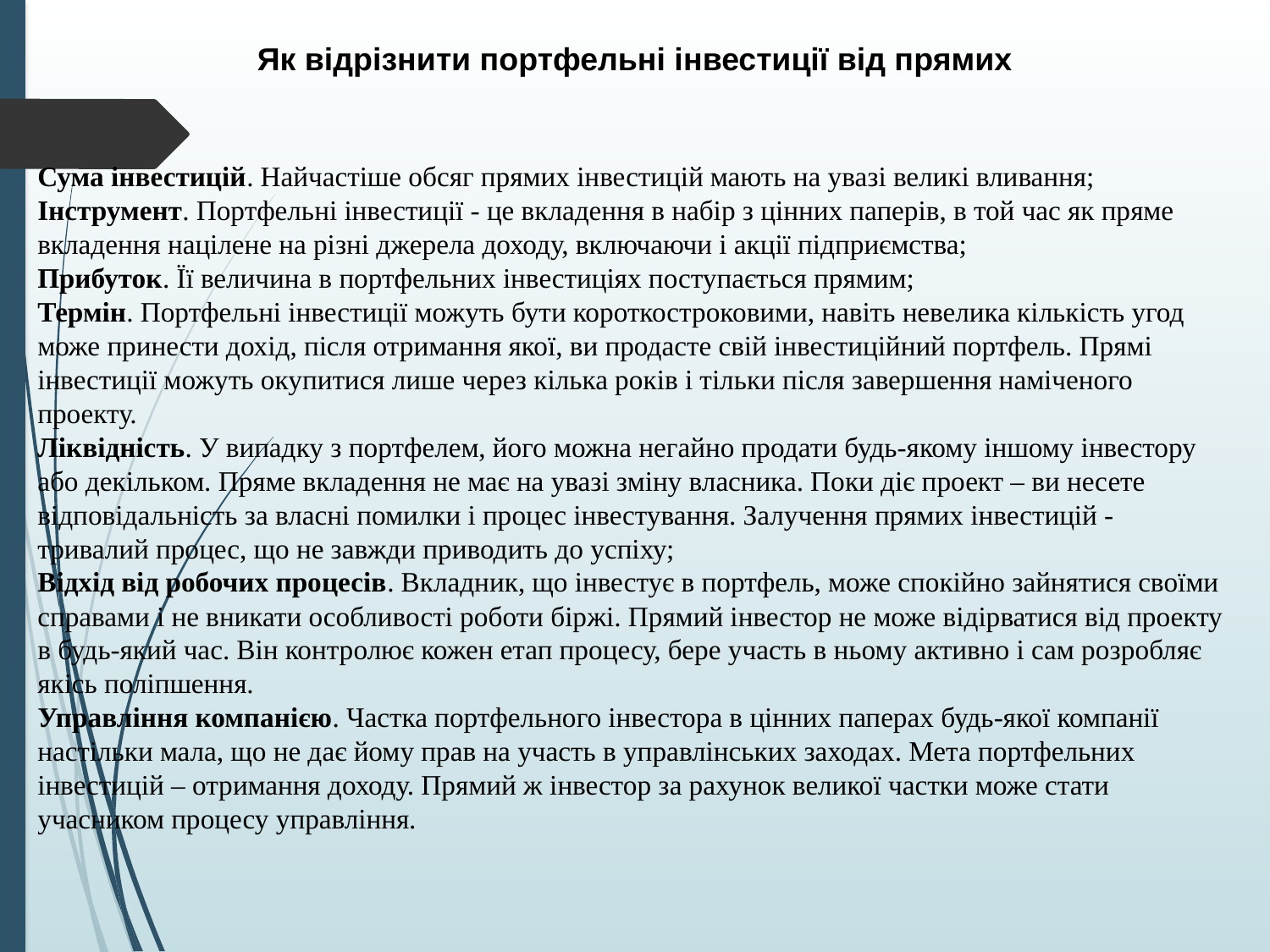

Як відрізнити портфельні інвестиції від прямих
Сума інвестицій. Найчастіше обсяг прямих інвестицій мають на увазі великі вливання;
Інструмент. Портфельні інвестиції - це вкладення в набір з цінних паперів, в той час як пряме вкладення націлене на різні джерела доходу, включаючи і акції підприємства;
Прибуток. Її величина в портфельних інвестиціях поступається прямим;
Термін. Портфельні інвестиції можуть бути короткостроковими, навіть невелика кількість угод може принести дохід, після отримання якої, ви продасте свій інвестиційний портфель. Прямі інвестиції можуть окупитися лише через кілька років і тільки після завершення наміченого проекту.
Ліквідність. У випадку з портфелем, його можна негайно продати будь-якому іншому інвестору або декільком. Пряме вкладення не має на увазі зміну власника. Поки діє проект – ви несете відповідальність за власні помилки і процес інвестування. Залучення прямих інвестицій - тривалий процес, що не завжди приводить до успіху;
Відхід від робочих процесів. Вкладник, що інвестує в портфель, може спокійно зайнятися своїми справами і не вникати особливості роботи біржі. Прямий інвестор не може відірватися від проекту в будь-який час. Він контролює кожен етап процесу, бере участь в ньому активно і сам розробляє якісь поліпшення.
Управління компанією. Частка портфельного інвестора в цінних паперах будь-якої компанії настільки мала, що не дає йому прав на участь в управлінських заходах. Мета портфельних інвестицій – отримання доходу. Прямий ж інвестор за рахунок великої частки може стати учасником процесу управління.